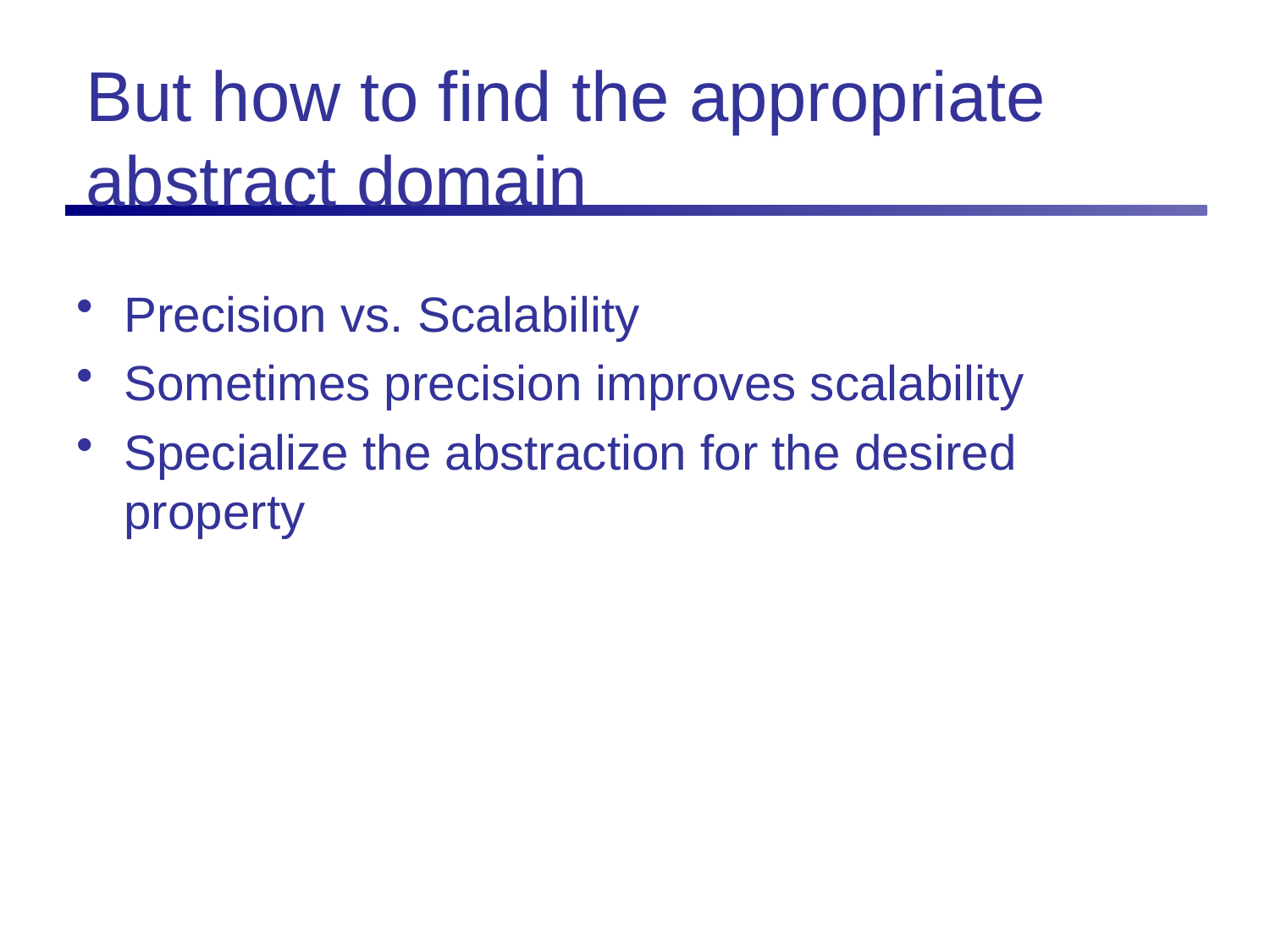

# But how to find the appropriate abstract domain
Precision vs. Scalability
Sometimes precision improves scalability
Specialize the abstraction for the desired property